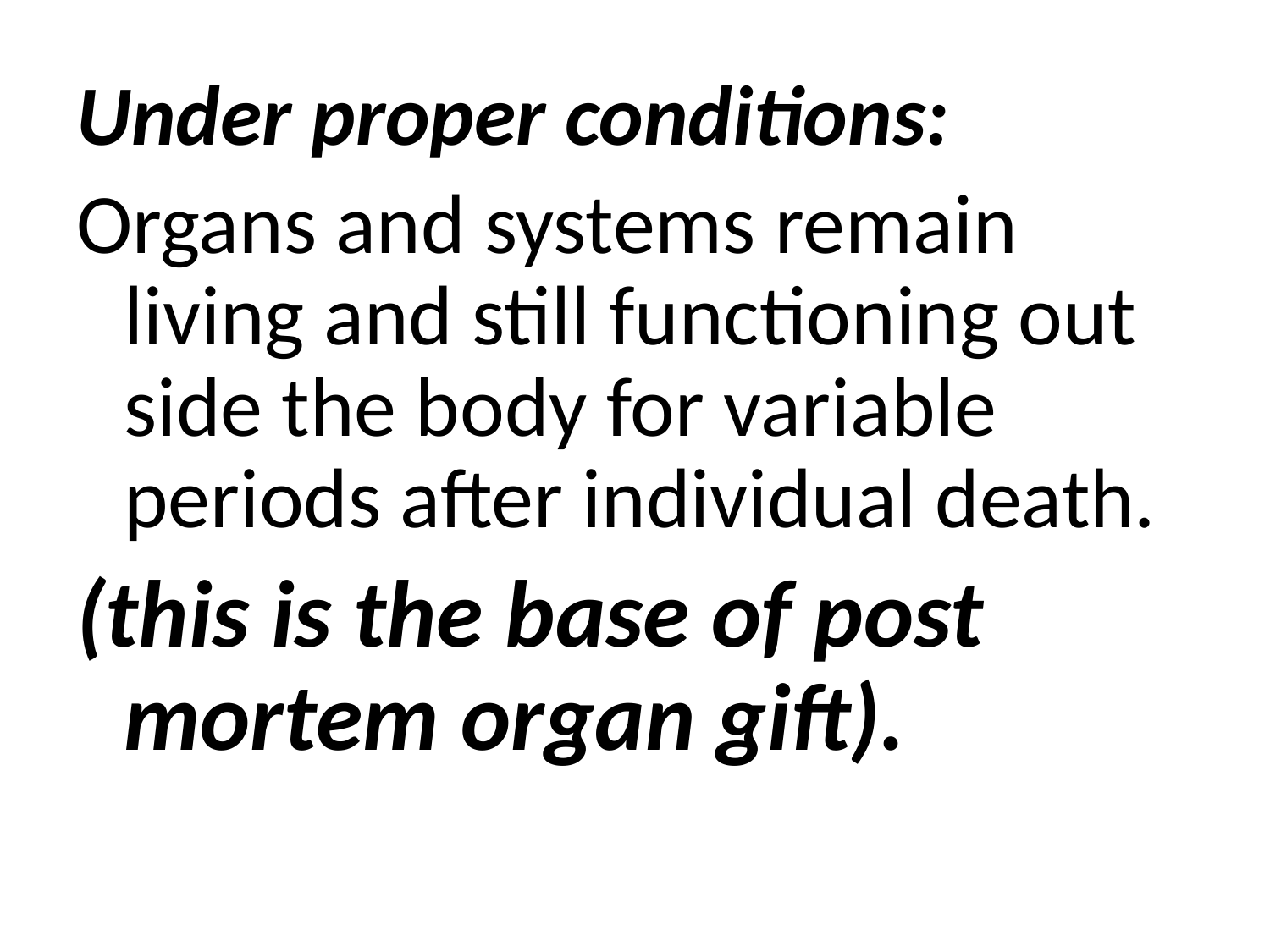

#
Under proper conditions:
Organs and systems remain living and still functioning out side the body for variable periods after individual death.
(this is the base of post mortem organ gift).